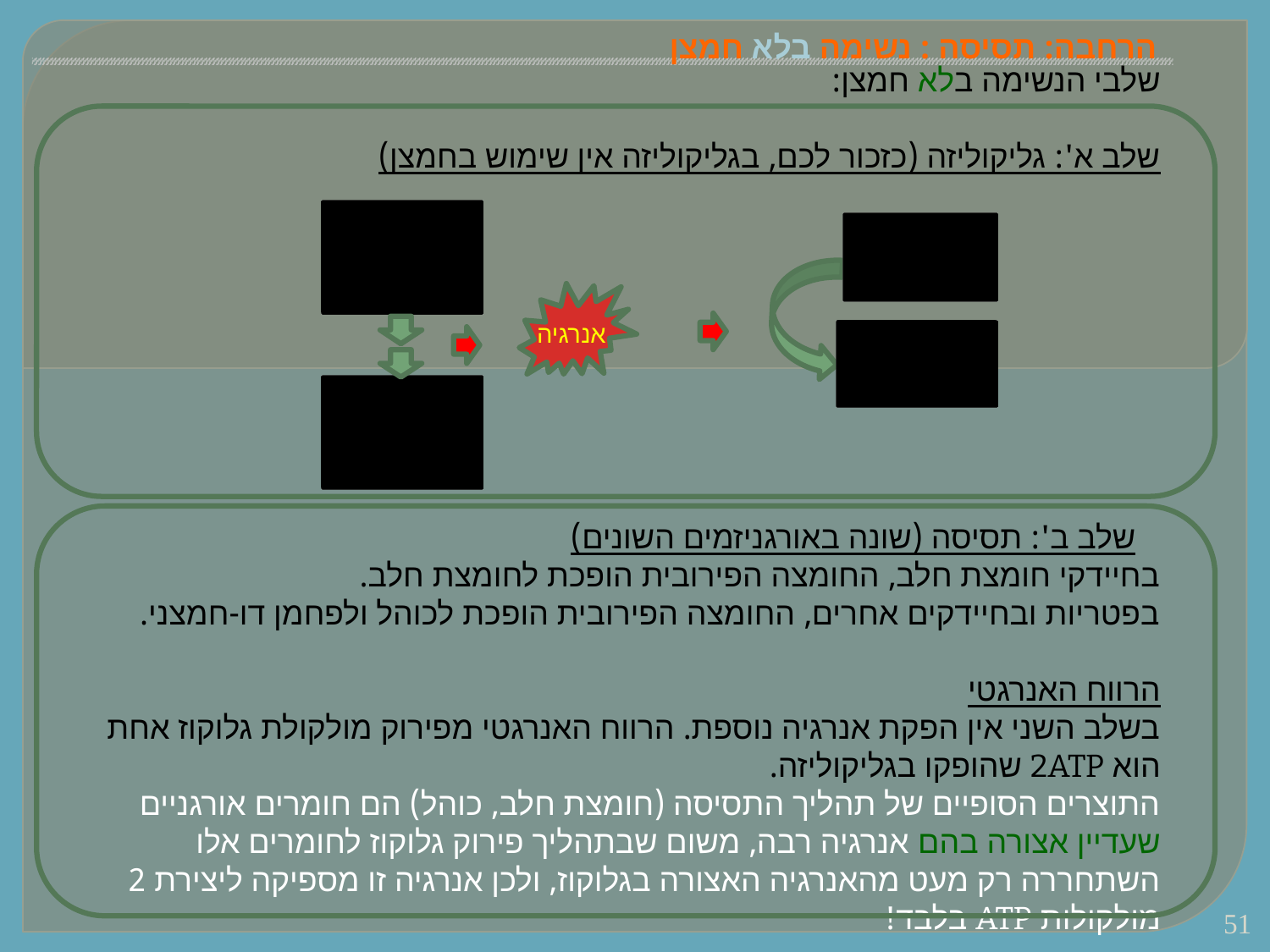

# הרחבה: תסיסה : נשימה בלא חמצן
שלבי הנשימה בלא חמצן:

שלב א': גליקוליזה (כזכור לכם, בגליקוליזה אין שימוש בחמצן)

   שלב ב': תסיסה (שונה באורגניזמים השונים)
בחיידקי חומצת חלב, החומצה הפירובית הופכת לחומצת חלב.
בפטריות ובחיידקים אחרים, החומצה הפירובית הופכת לכוהל ולפחמן דו-חמצני.

הרווח האנרגטי
בשלב השני אין הפקת אנרגיה נוספת. הרווח האנרגטי מפירוק מולקולת גלוקוז אחת
הוא 2ATP שהופקו בגליקוליזה.
התוצרים הסופיים של תהליך התסיסה (חומצת חלב, כוהל) הם חומרים אורגניים שעדיין אצורה בהם אנרגיה רבה, משום שבתהליך פירוק גלוקוז לחומרים אלו השתחררה רק מעט מהאנרגיה האצורה בגלוקוז, ולכן אנרגיה זו מספיקה ליצירת 2 מולקולות ATP בלבד!

גלוקוז
C6H12O6
2ADP
2Pi

אנרגיה

2ATP

חומצה פירובית

51